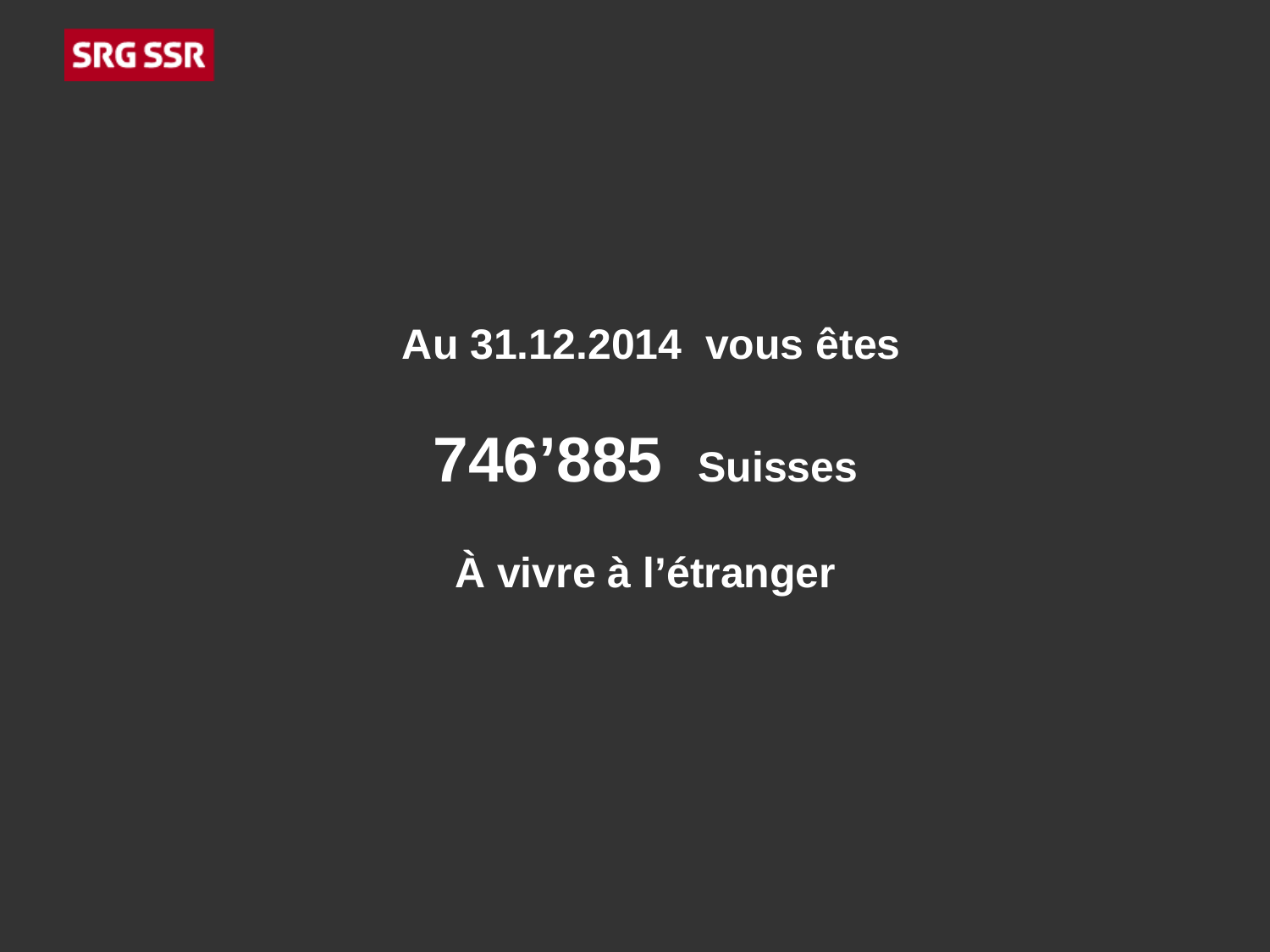

Au 31.12.2014  vous êtes

746’885   Suisses

À vivre à l’étranger